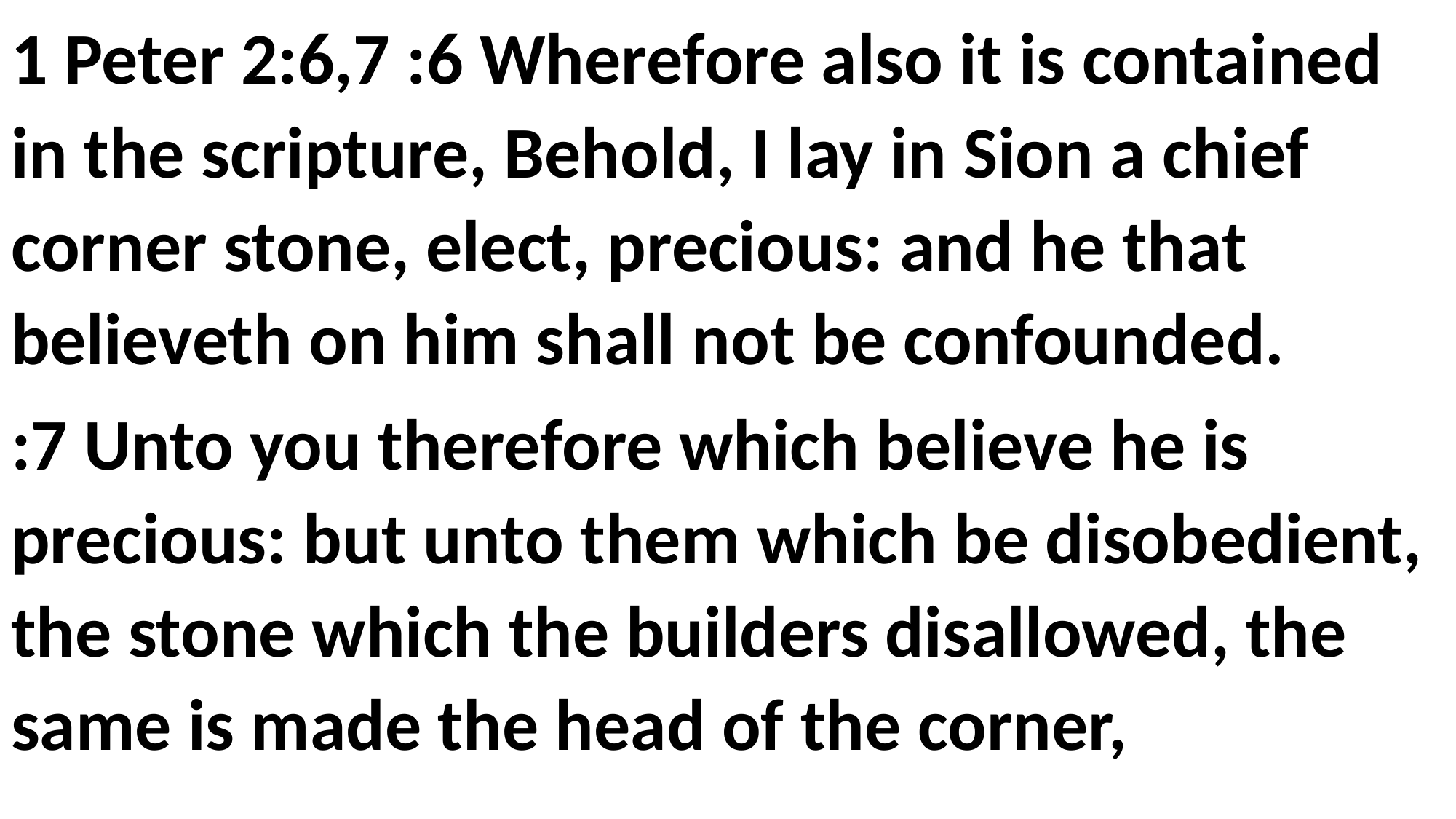

1 Peter 2:6,7 :6 Wherefore also it is contained in the scripture, Behold, I lay in Sion a chief corner stone, elect, precious: and he that believeth on him shall not be confounded.
:7 Unto you therefore which believe he is precious: but unto them which be disobedient, the stone which the builders disallowed, the same is made the head of the corner,